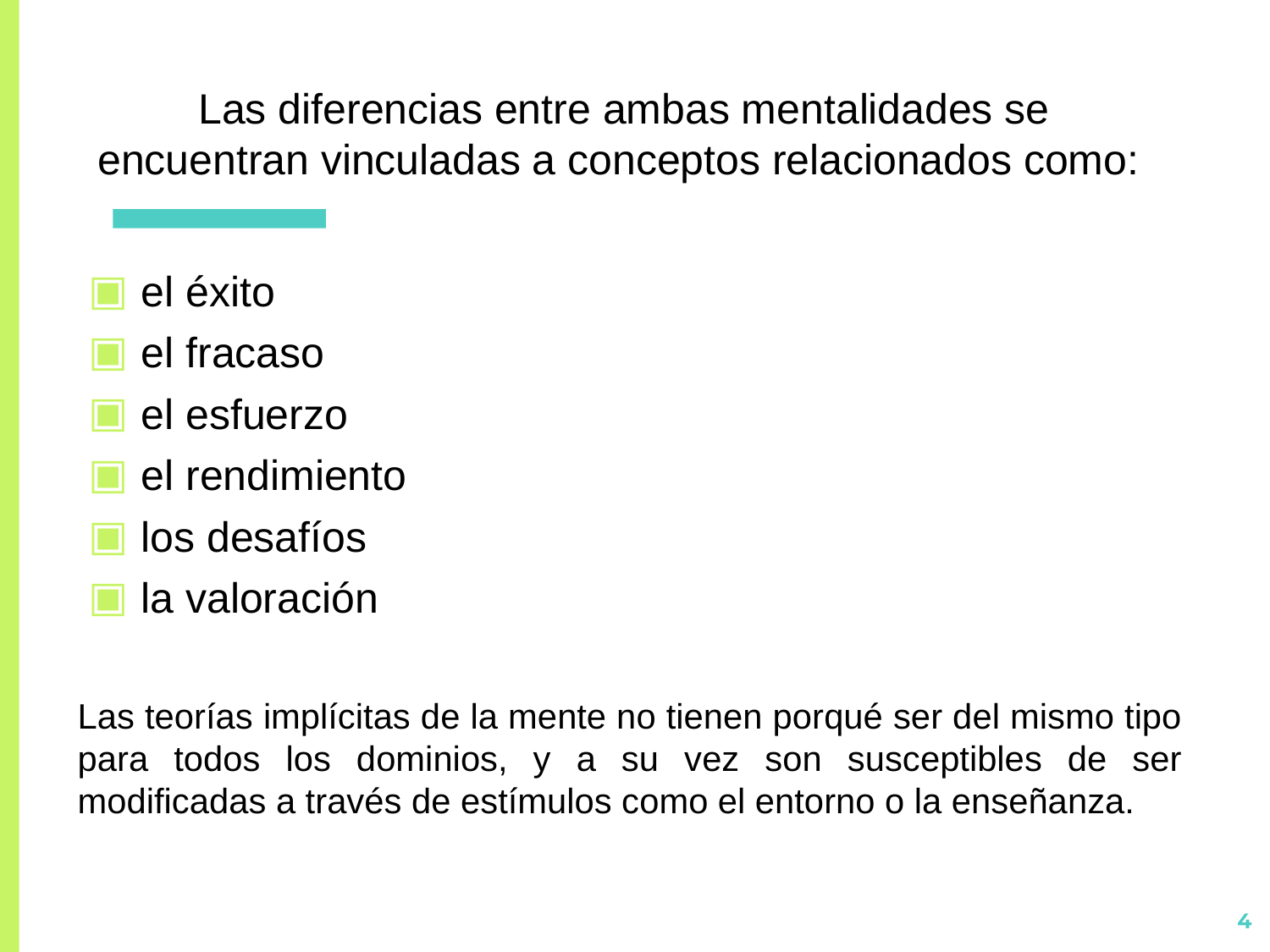

# Las diferencias entre ambas mentalidades se encuentran vinculadas a conceptos relacionados como:
el éxito
el fracaso
el esfuerzo
el rendimiento
los desafíos
la valoración

Las teorías implícitas de la mente no tienen porqué ser del mismo tipo para todos los dominios, y a su vez son susceptibles de ser modificadas a través de estímulos como el entorno o la enseñanza.
4